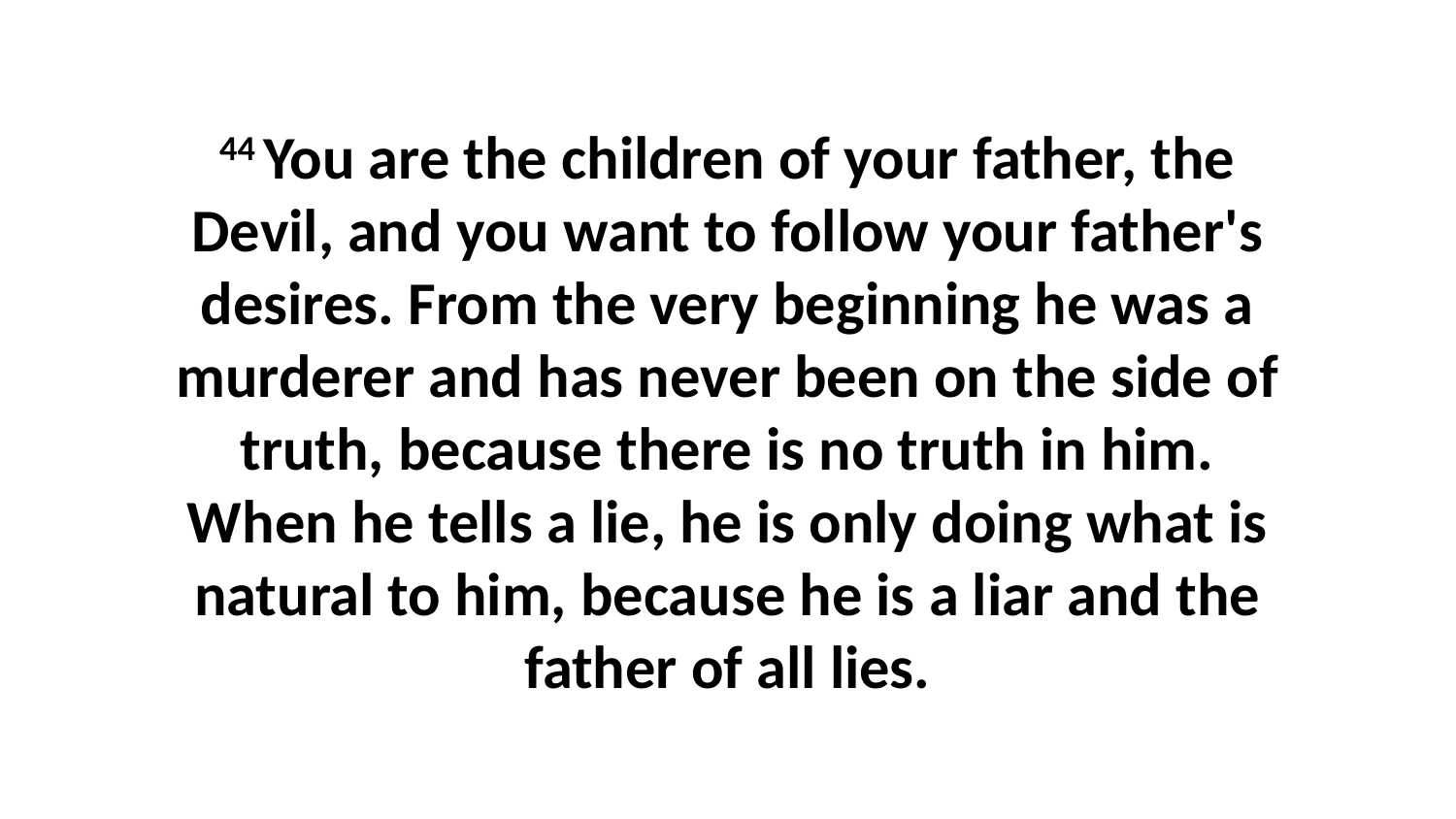

44 You are the children of your father, the Devil, and you want to follow your father's desires. From the very beginning he was a murderer and has never been on the side of truth, because there is no truth in him. When he tells a lie, he is only doing what is natural to him, because he is a liar and the father of all lies.